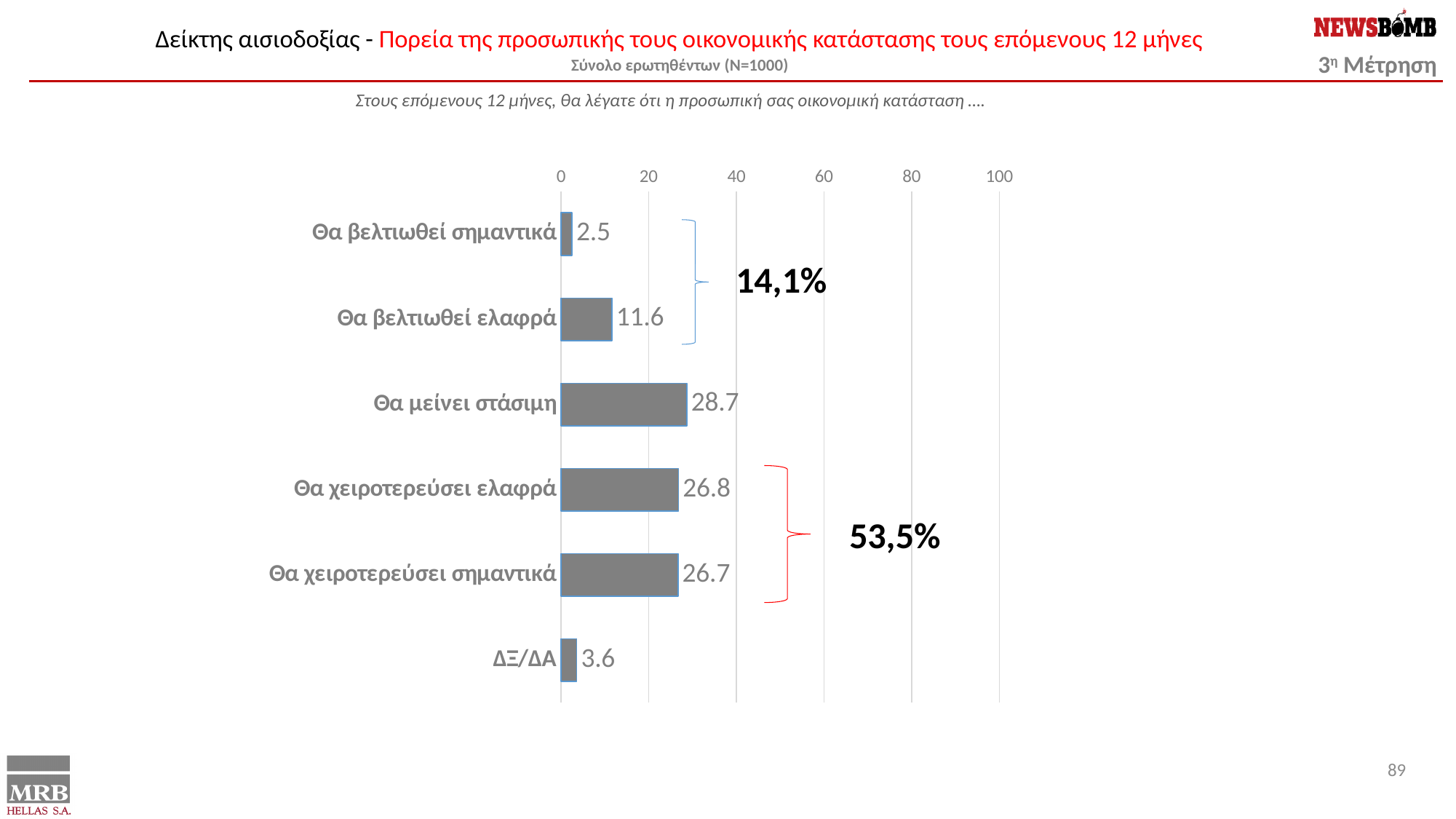

Δείκτης αισιοδοξίας - Πορεία της προσωπικής τους οικονομικής κατάστασης τους επόμενους 12 μήνες
Σύνολο ερωτηθέντων (N=1000)
Στους επόμενους 12 μήνες, θα λέγατε ότι η προσωπική σας οικονομική κατάσταση ….

### Chart

| Category | Series 1 |
|---|---|
| Θα βελτιωθεί σημαντικά | 2.5 |
| Θα βελτιωθεί ελαφρά | 11.6 |
| Θα μείνει στάσιμη | 28.7 |
| Θα χειροτερεύσει ελαφρά | 26.8 |
| Θα χειροτερεύσει σημαντικά | 26.7 |
| ΔΞ/ΔΑ | 3.6 |
14,1%

53,5%
89